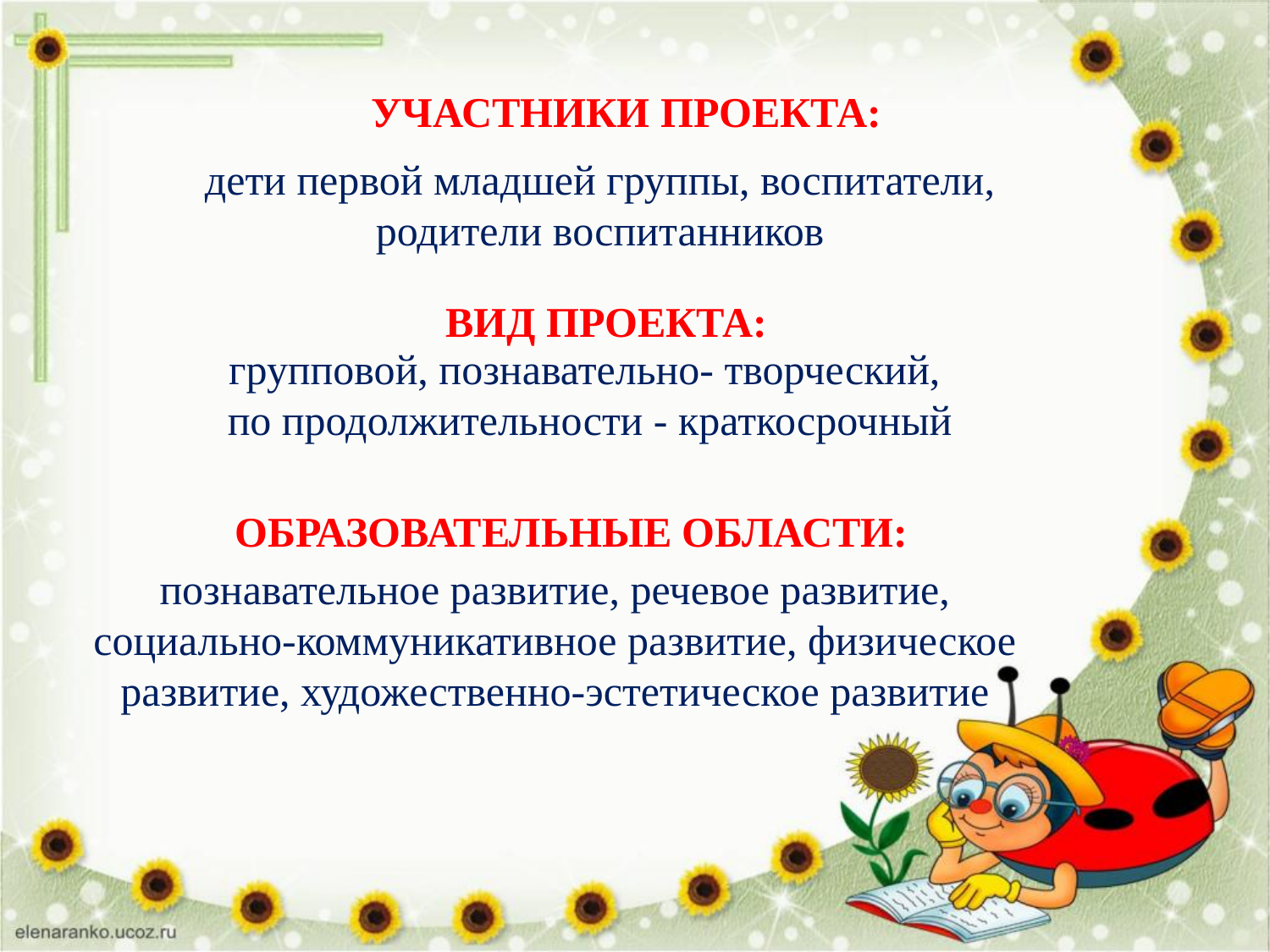

УЧАСТНИКИ ПРОЕКТА:
дети первой младшей группы, воспитатели, родители воспитанников
# ВИД ПРОЕКТА:
групповой, познавательно- творческий,
по продолжительности - краткосрочный
ОБРАЗОВАТЕЛЬНЫЕ ОБЛАСТИ:
познавательное развитие, речевое развитие, социально-коммуникативное развитие, физическое развитие, художественно-эстетическое развитие